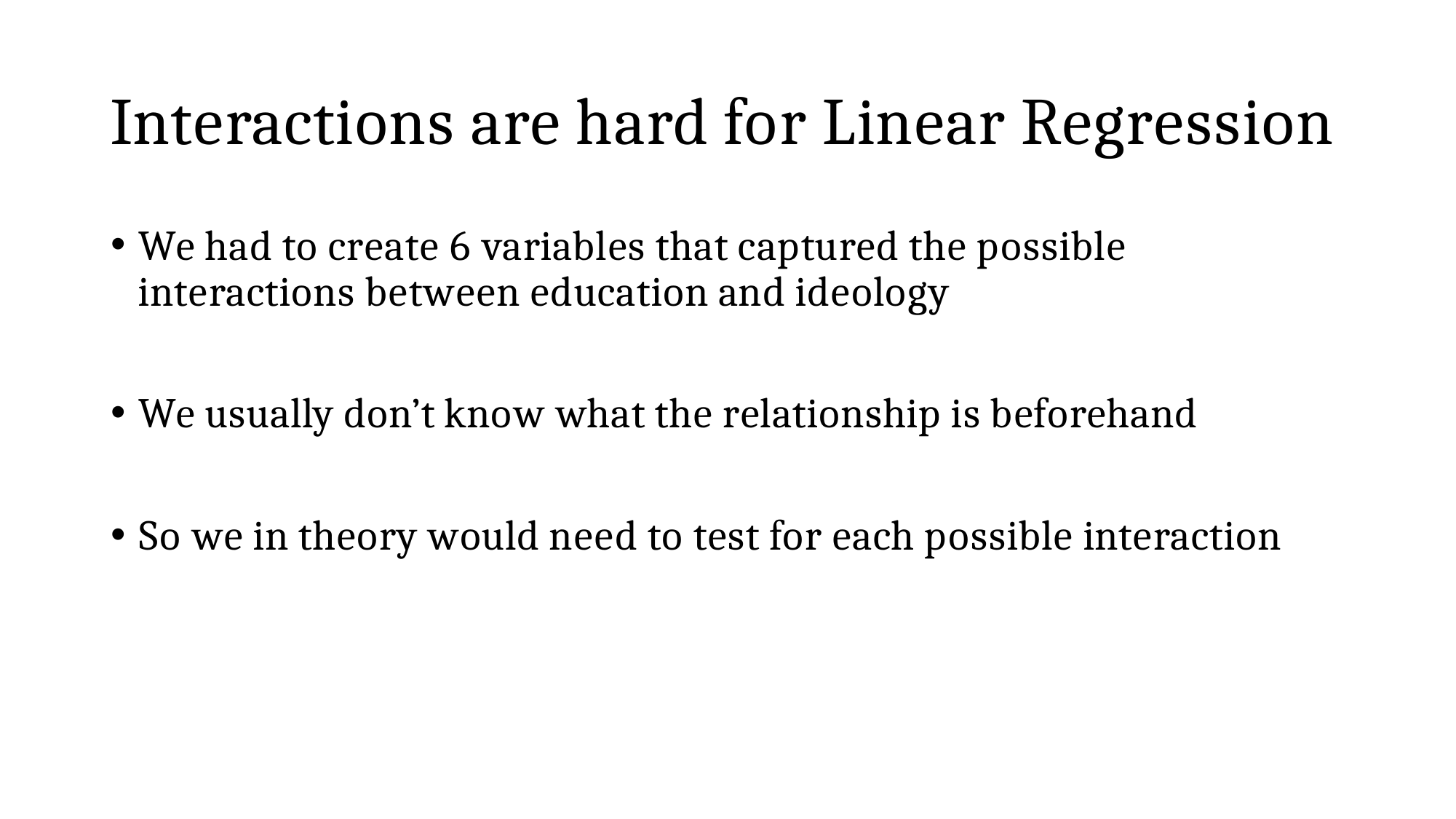

# Interactions are hard for Linear Regression
We had to create 6 variables that captured the possible interactions between education and ideology

We usually don’t know what the relationship is beforehand

So we in theory would need to test for each possible interaction